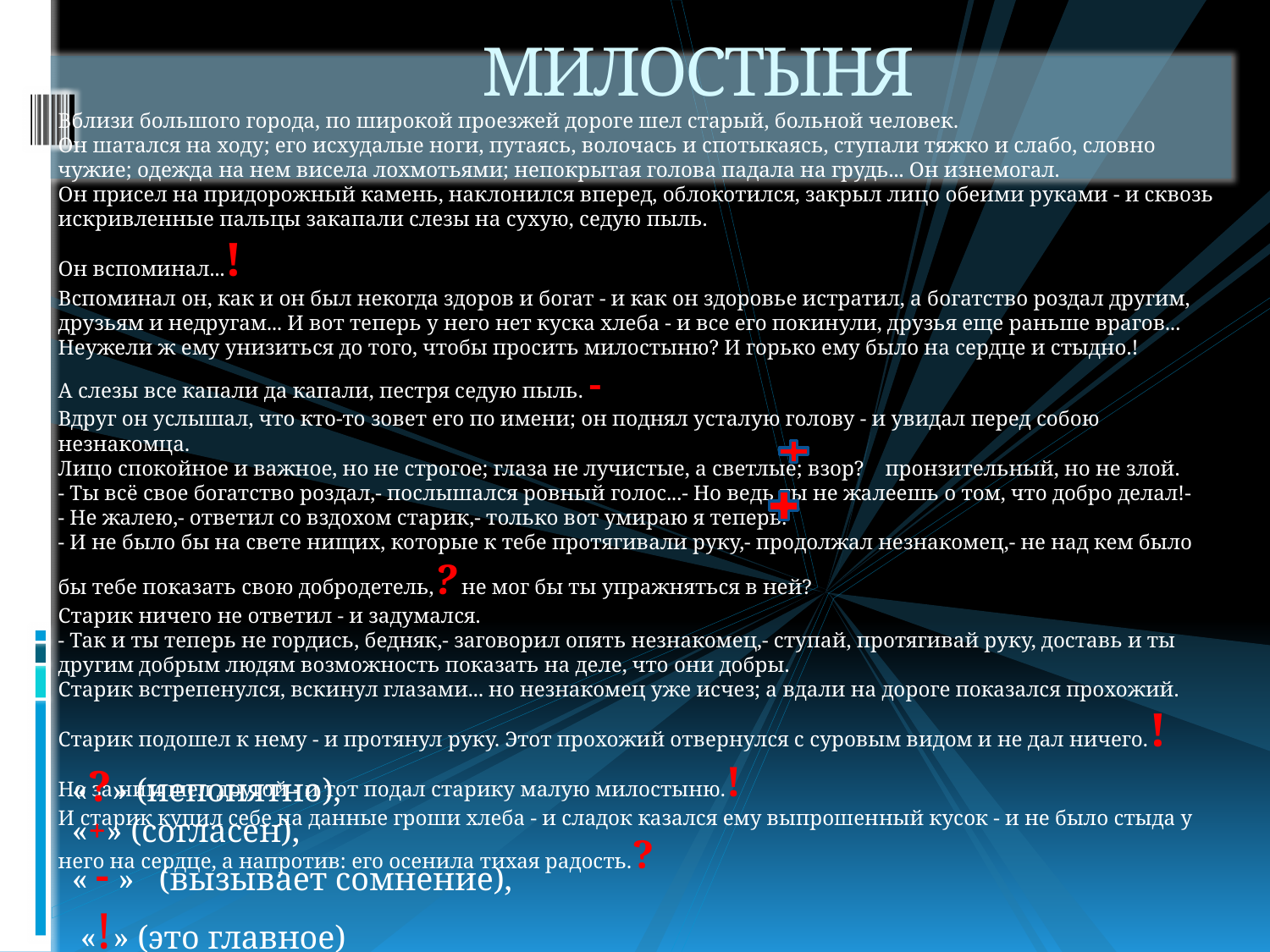

# МИЛОСТЫНЯ

Вблизи большого города, по широкой проезжей дороге шел старый, больной человек.
Он шатался на ходу; его исхудалые ноги, путаясь, волочась и спотыкаясь, ступали тяжко и слабо, словно чужие; одежда на нем висела лохмотьями; непокрытая голова падала на грудь... Он изнемогал.
Он присел на придорожный камень, наклонился вперед, облокотился, закрыл лицо обеими руками - и сквозь искривленные пальцы закапали слезы на сухую, седую пыль.
Он вспоминал...!
Вспоминал он, как и он был некогда здоров и богат - и как он здоровье истратил, а богатство роздал другим, друзьям и недругам... И вот теперь у него нет куска хлеба - и все его покинули, друзья еще раньше врагов... Неужели ж ему унизиться до того, чтобы просить милостыню? И горько ему было на сердце и стыдно.!
А слезы все капали да капали, пестря седую пыль. -
Вдруг он услышал, что кто-то зовет его по имени; он поднял усталую голову - и увидал перед собою незнакомца.
Лицо спокойное и важное, но не строгое; глаза не лучистые, а светлые; взор?    пронзительный, но не злой.
- Ты всё свое богатство роздал,- послышался ровный голос...- Но ведь ты не жалеешь о том, что добро делал!-
- Не жалею,- ответил со вздохом старик,- только вот умираю я теперь.
- И не было бы на свете нищих, которые к тебе протягивали руку,- продолжал незнакомец,- не над кем было бы тебе показать свою добродетель,? не мог бы ты упражняться в ней?
Старик ничего не ответил - и задумался.
- Так и ты теперь не гордись, бедняк,- заговорил опять незнакомец,- ступай, протягивай руку, доставь и ты другим добрым людям возможность показать на деле, что они добры.
Старик встрепенулся, вскинул глазами... но незнакомец уже исчез; а вдали на дороге показался прохожий.
Старик подошел к нему - и протянул руку. Этот прохожий отвернулся с суровым видом и не дал ничего.!
Но за ним шел другой - и тот подал старику малую милостыню.!
И старик купил себе на данные гроши хлеба - и сладок казался ему выпрошенный кусок - и не было стыда у него на сердце, а напротив: его осенила тихая радость.?

«?» (непонятно),
«+» (согласен),
« - »   (вызывает сомнение),
 «!» (это главное)